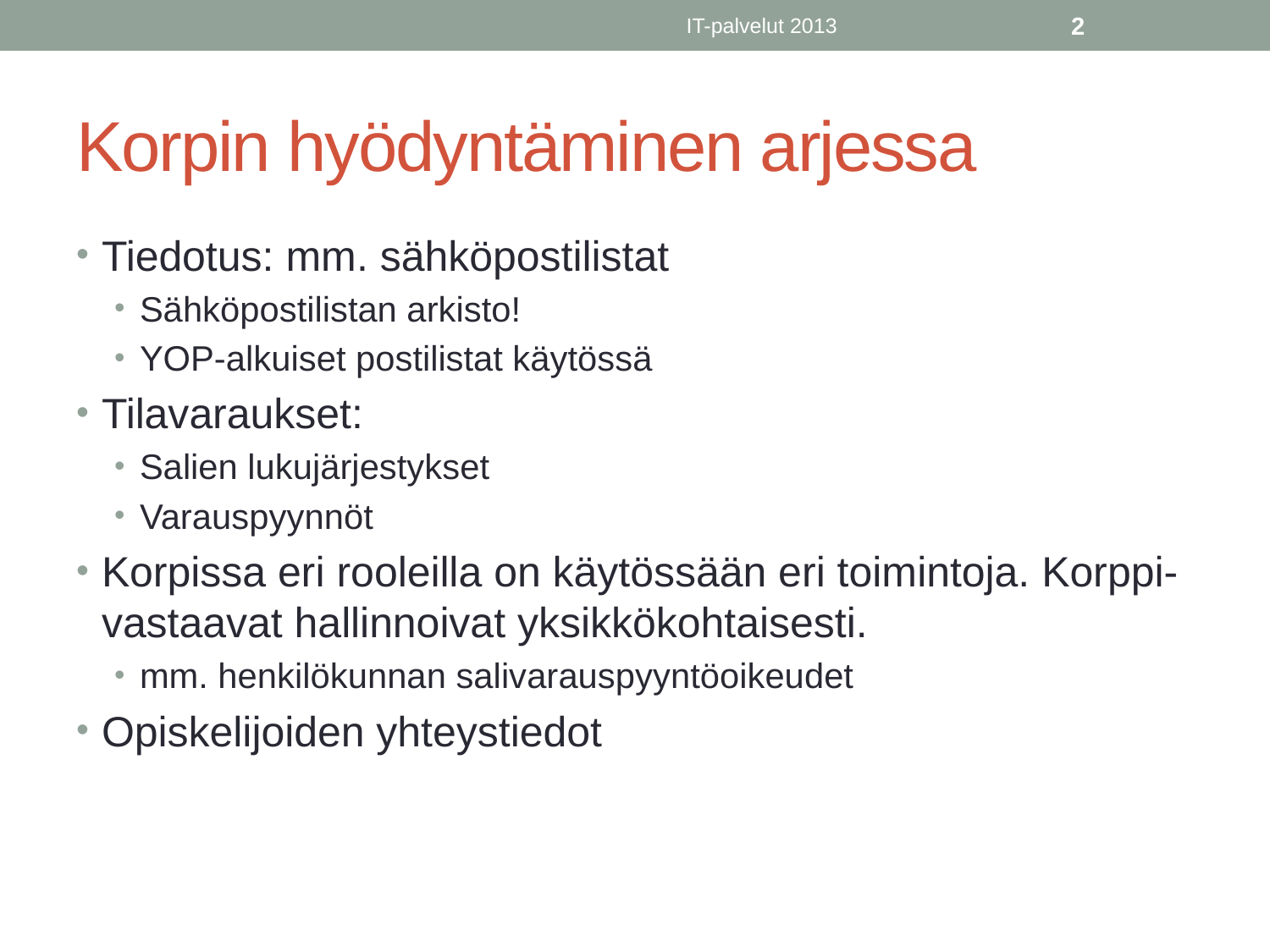

IT-palvelut 2013
2
# Korpin hyödyntäminen arjessa
Tiedotus: mm. sähköpostilistat
Sähköpostilistan arkisto!
YOP-alkuiset postilistat käytössä
Tilavaraukset:
Salien lukujärjestykset
Varauspyynnöt
Korpissa eri rooleilla on käytössään eri toimintoja. Korppi-vastaavat hallinnoivat yksikkökohtaisesti.
mm. henkilökunnan salivarauspyyntöoikeudet
Opiskelijoiden yhteystiedot